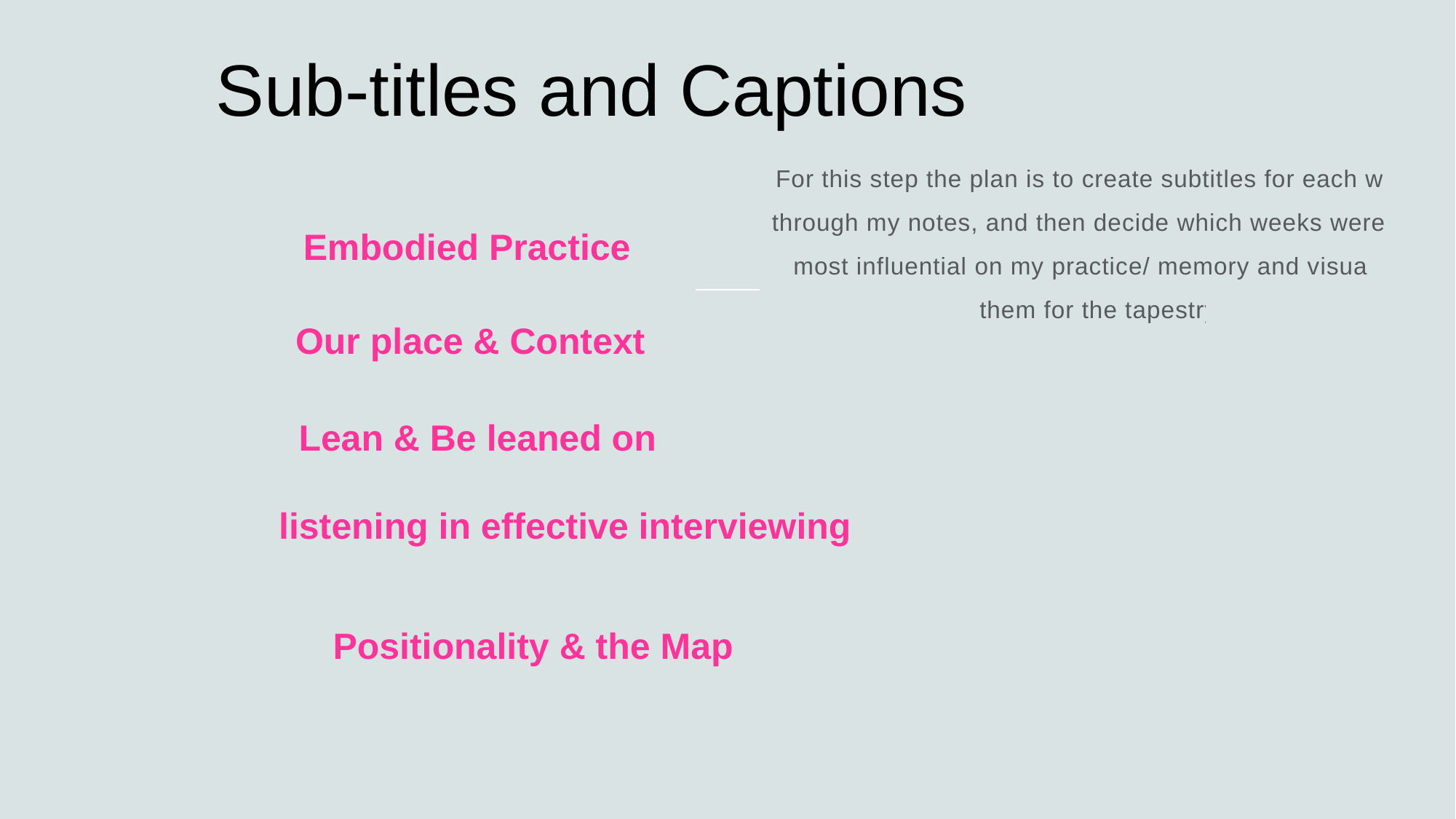

Sub-titles and Captions
For this step the plan is to create subtitles for each week through my notes, and then decide which weeks were the most influential on my practice/ memory and visualize them for the tapestry.
Embodied Practice
Our place & Context
Lean & Be leaned on
listening in effective interviewing
Positionality & the Map